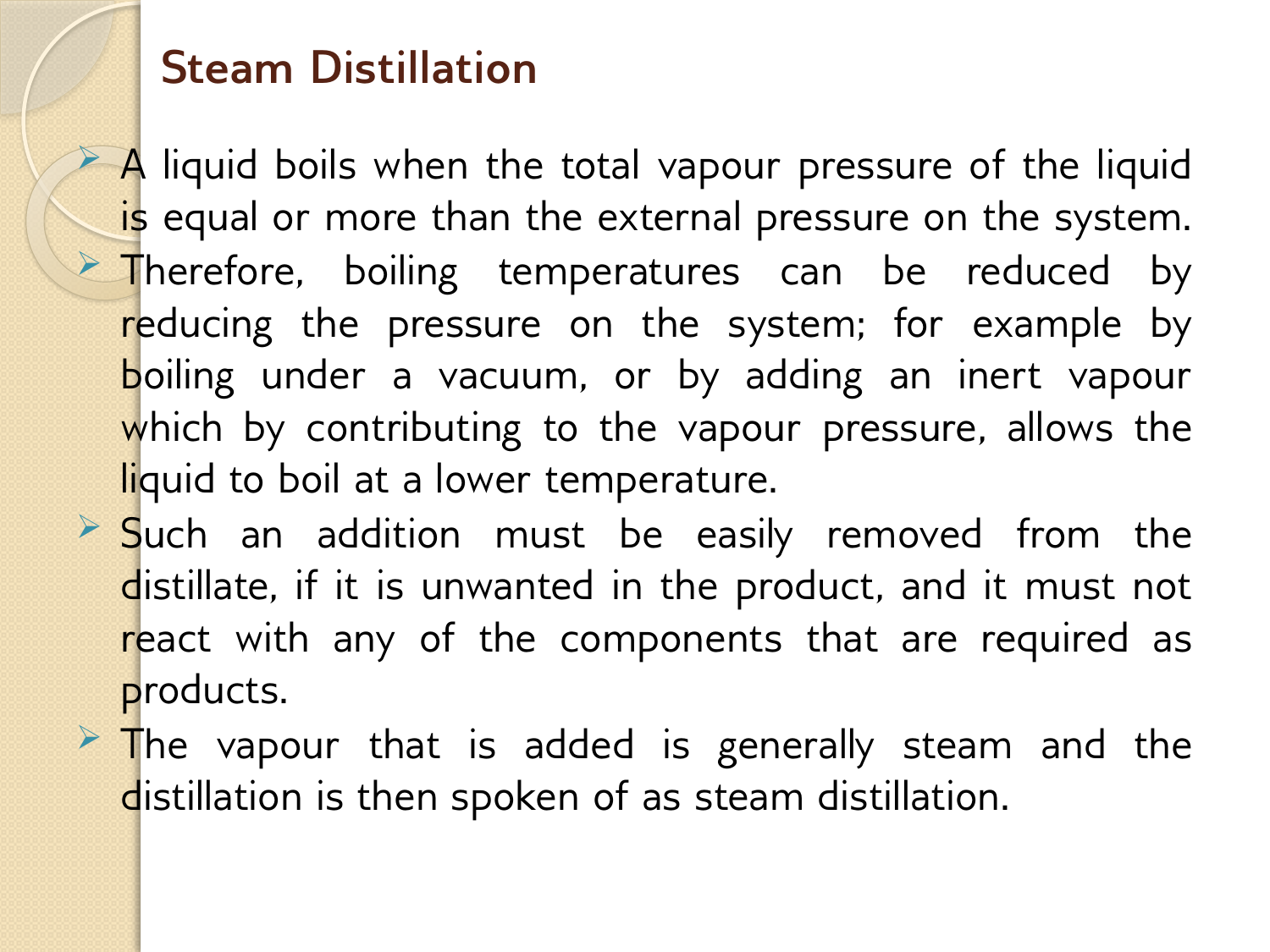

# Steam Distillation
A liquid boils when the total vapour pressure of the liquid is equal or more than the external pressure on the system.
Therefore, boiling temperatures can be reduced by reducing the pressure on the system; for example by boiling under a vacuum, or by adding an inert vapour which by contributing to the vapour pressure, allows the liquid to boil at a lower temperature.
Such an addition must be easily removed from the distillate, if it is unwanted in the product, and it must not react with any of the components that are required as products.
The vapour that is added is generally steam and the distillation is then spoken of as steam distillation.